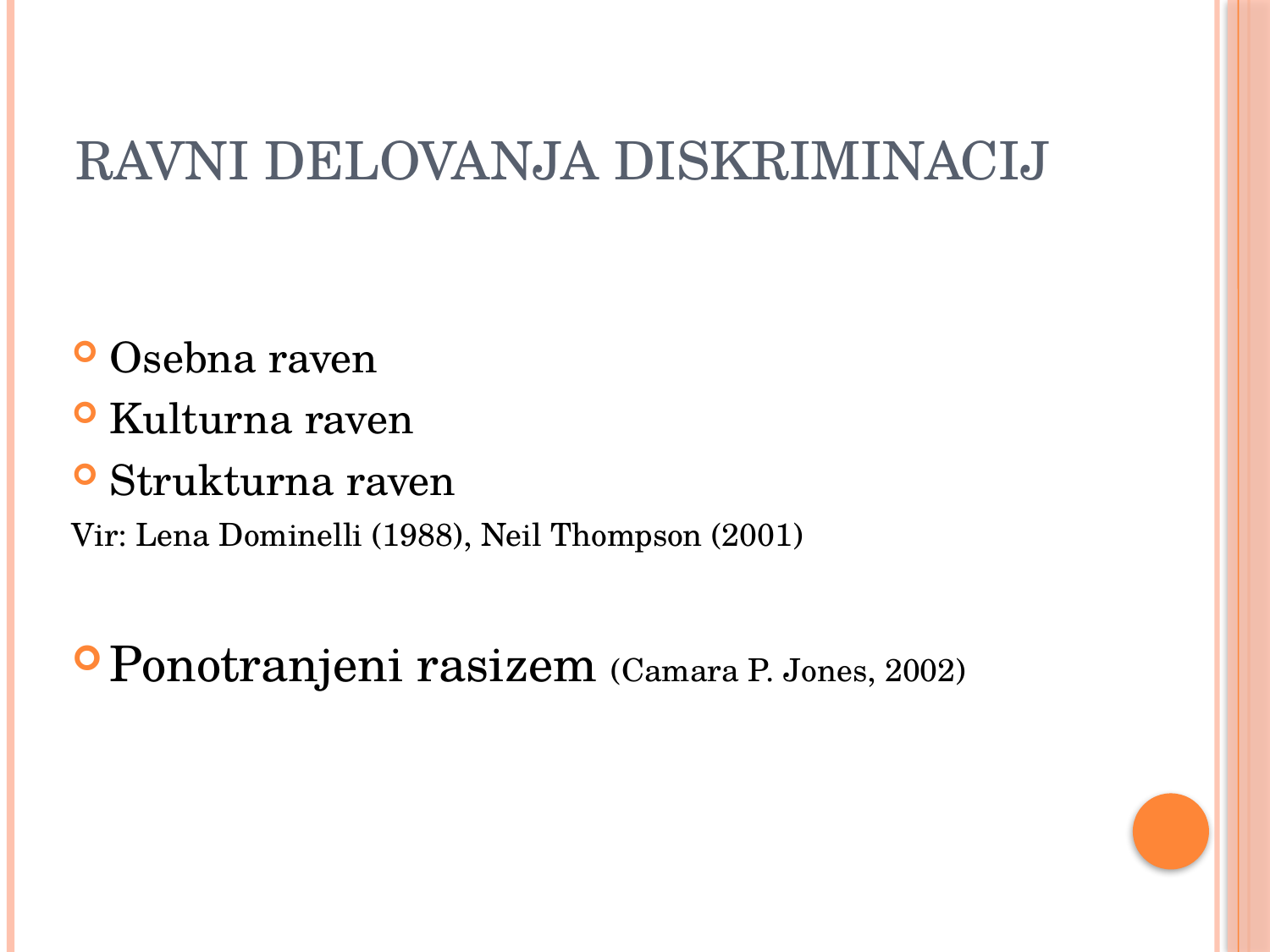

# Ravni delovanja diskriminacij
Osebna raven
Kulturna raven
Strukturna raven
Vir: Lena Dominelli (1988), Neil Thompson (2001)

Ponotranjeni rasizem (Camara P. Jones, 2002)